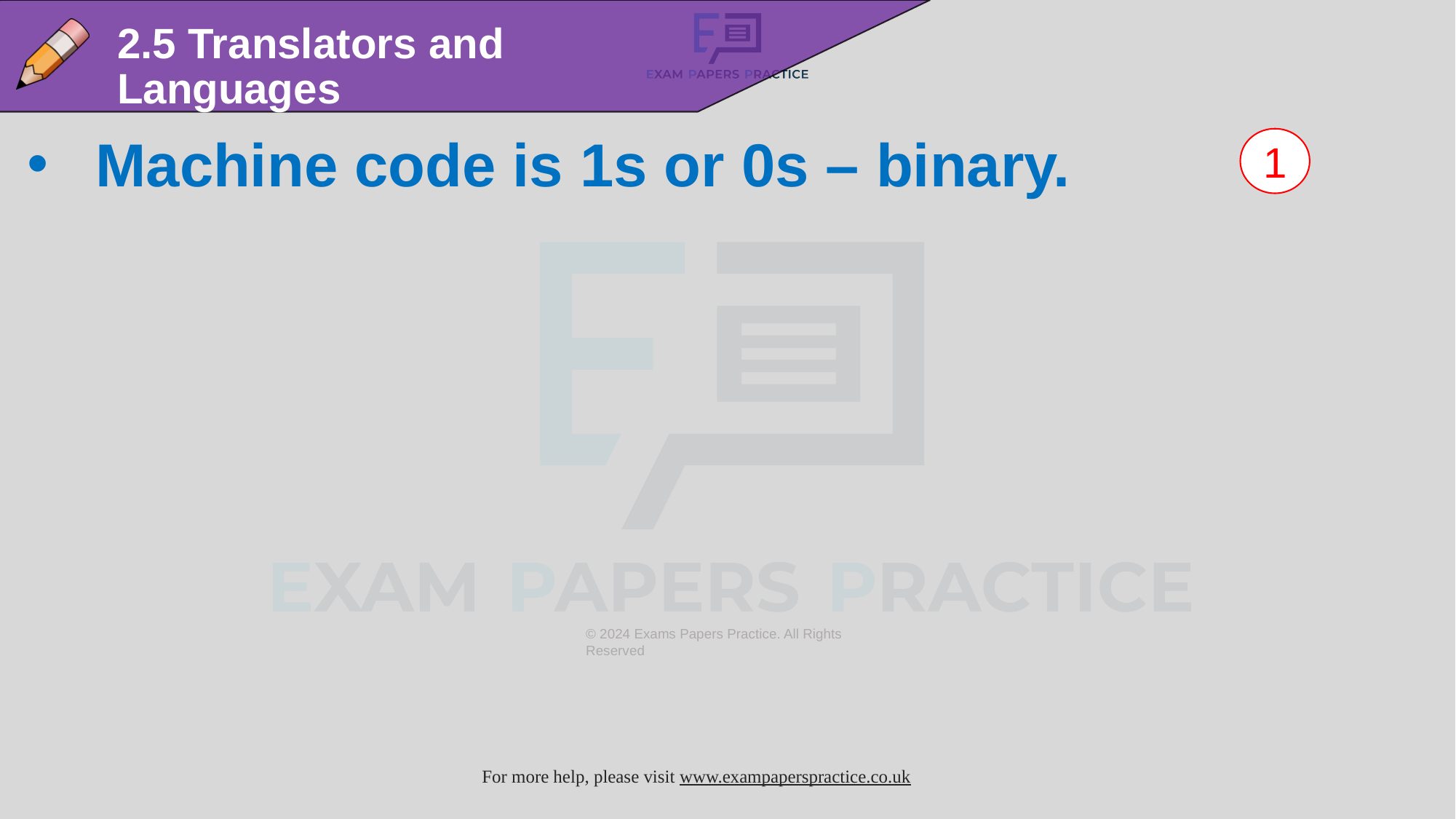

2.5 Translators and Languages

Machine code is 1s or 0s – binary.

1